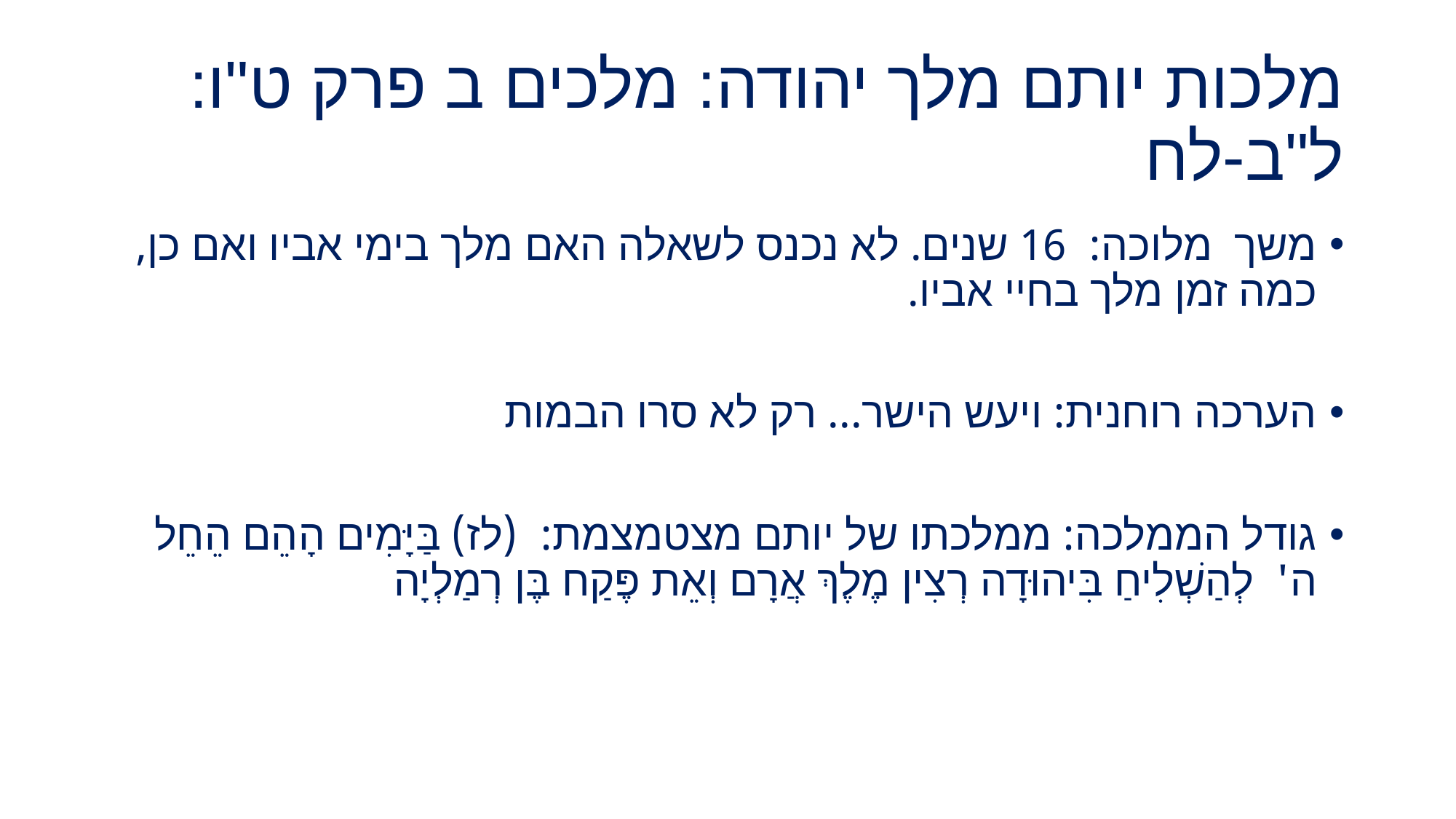

# מלכות יותם מלך יהודה: מלכים ב פרק ט"ו: ל"ב-לח
משך  מלוכה:  16 שנים. לא נכנס לשאלה האם מלך בימי אביו ואם כן, כמה זמן מלך בחיי אביו.

הערכה רוחנית: ויעש הישר... רק לא סרו הבמות

גודל הממלכה: ממלכתו של יותם מצטמצמת:  (לז) בַּיָּמִים הָהֵם הֵחֵל ה'  לְהַשְׁלִיחַ בִּיהוּדָה רְצִין מֶלֶךְ אֲרָם וְאֵת פֶּקַח בֶּן רְמַלְיָה